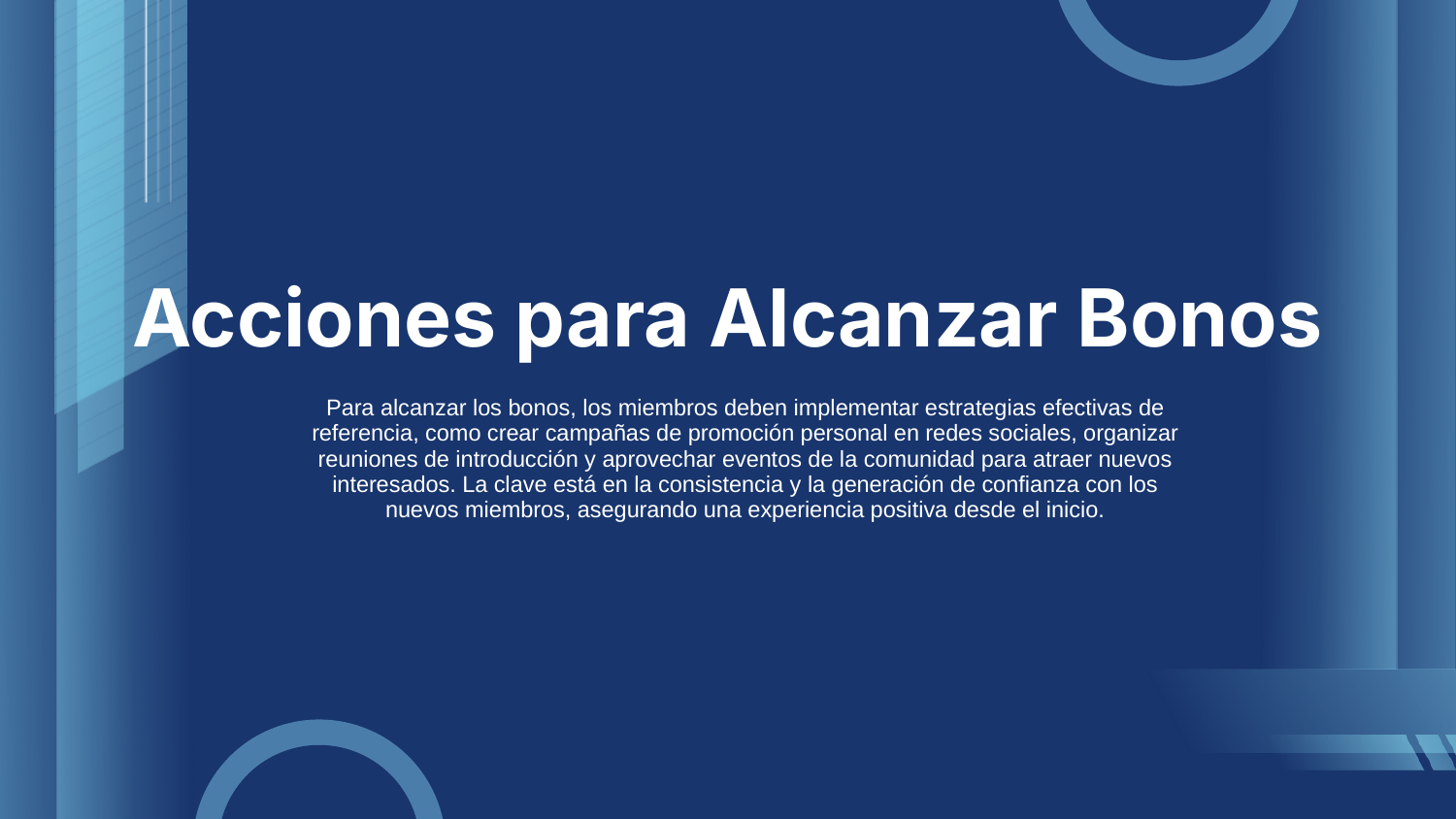

# Acciones para Alcanzar Bonos
Para alcanzar los bonos, los miembros deben implementar estrategias efectivas de referencia, como crear campañas de promoción personal en redes sociales, organizar reuniones de introducción y aprovechar eventos de la comunidad para atraer nuevos interesados. La clave está en la consistencia y la generación de confianza con los nuevos miembros, asegurando una experiencia positiva desde el inicio.